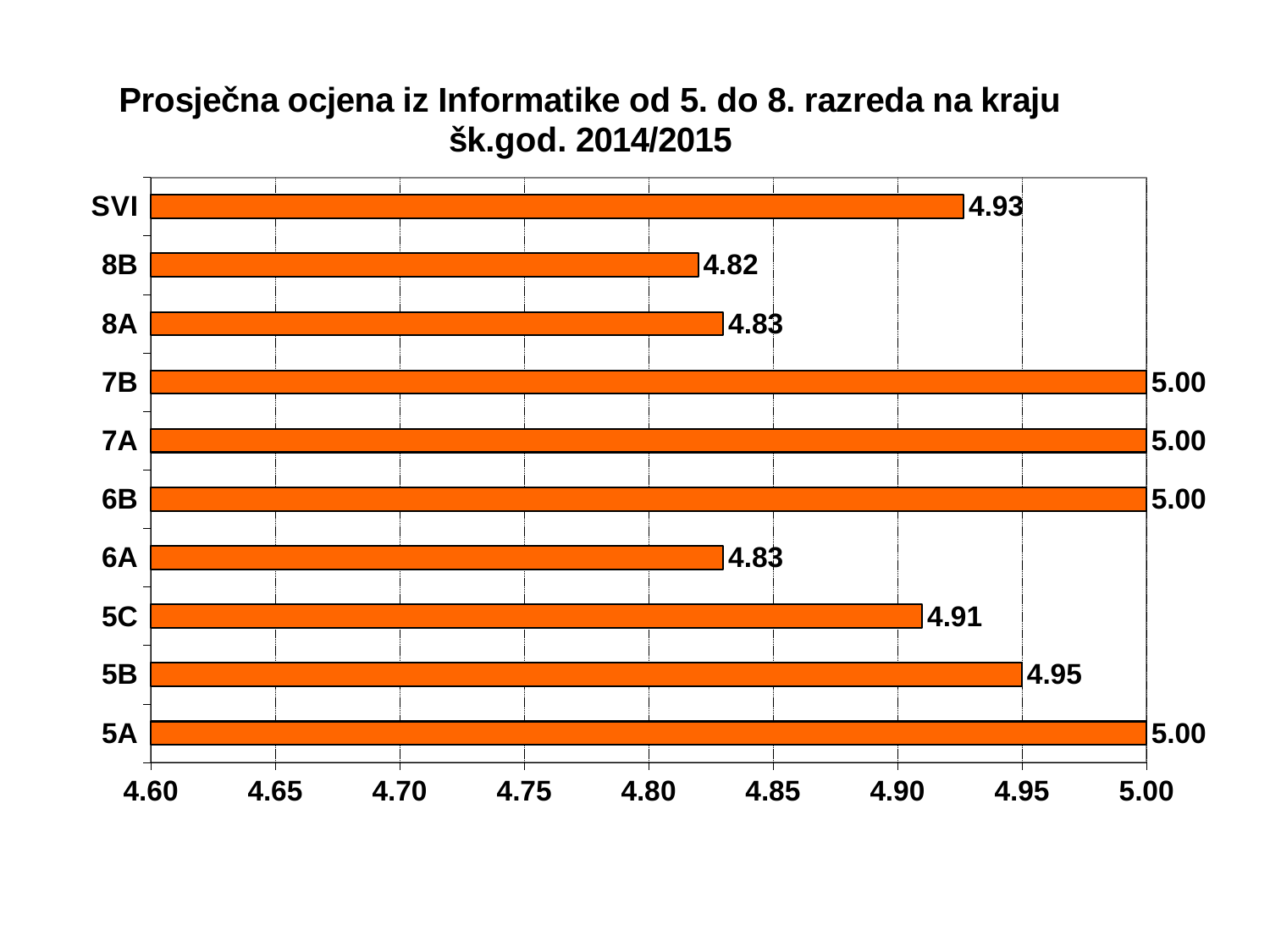

#

### Chart

| Category |  |
|---|---|
| 5A | 5.0 |
| 5B | 4.95 |
| 5C | 4.91 |
| 6A | 4.83 |
| 6B | 5.0 |
| 7A | 5.0 |
| 7B | 5.0 |
| 8A | 4.83 |
| 8B | 4.819999999999999 |
| SVI | 4.926666666666667 |